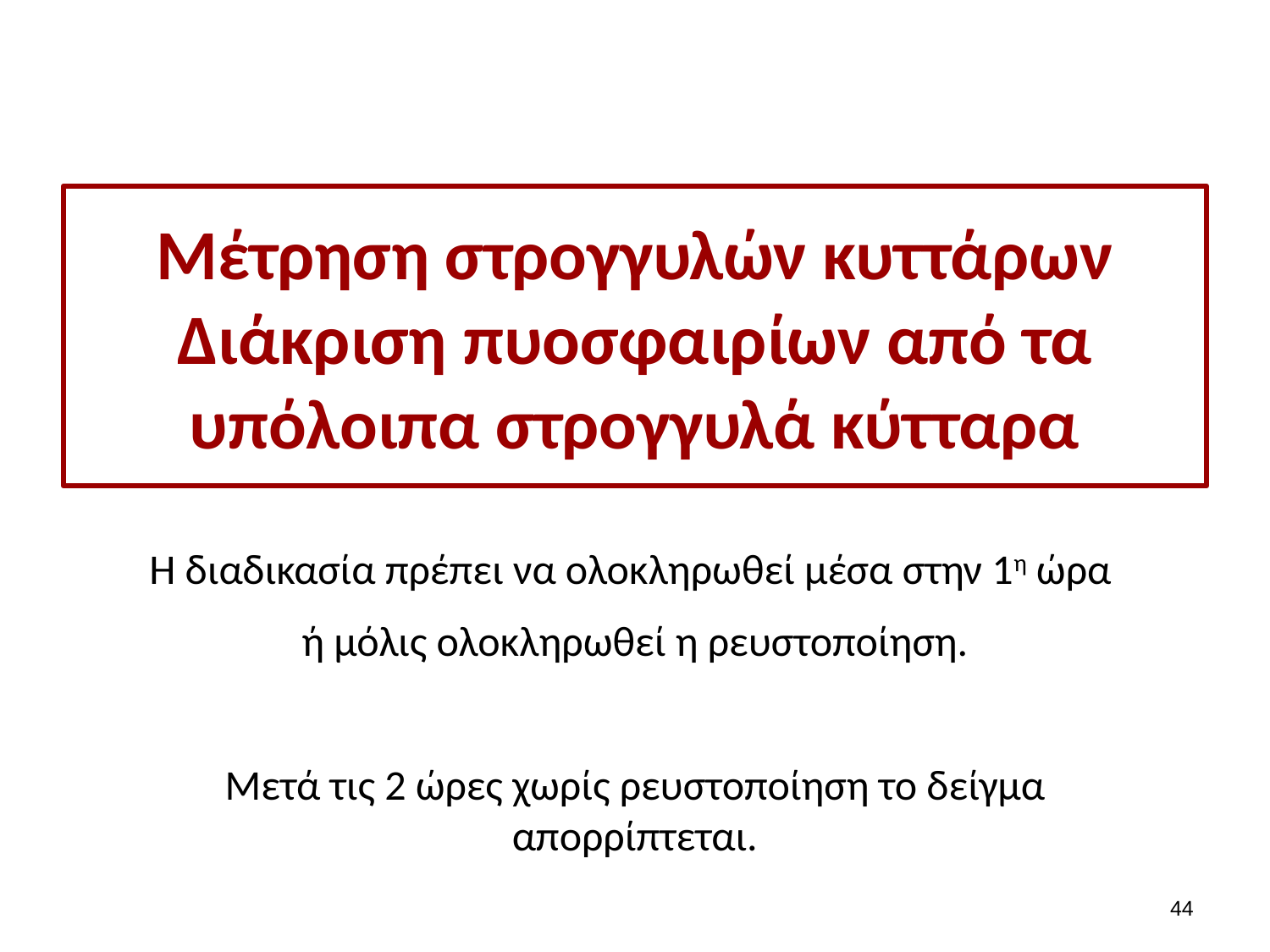

# Μέτρηση στρογγυλών κυττάρων Διάκριση πυοσφαιρίων από τα υπόλοιπα στρογγυλά κύτταρα
Η διαδικασία πρέπει να ολοκληρωθεί μέσα στην 1η ώρα
ή μόλις ολοκληρωθεί η ρευστοποίηση.

Μετά τις 2 ώρες χωρίς ρευστοποίηση το δείγμα απορρίπτεται.
44